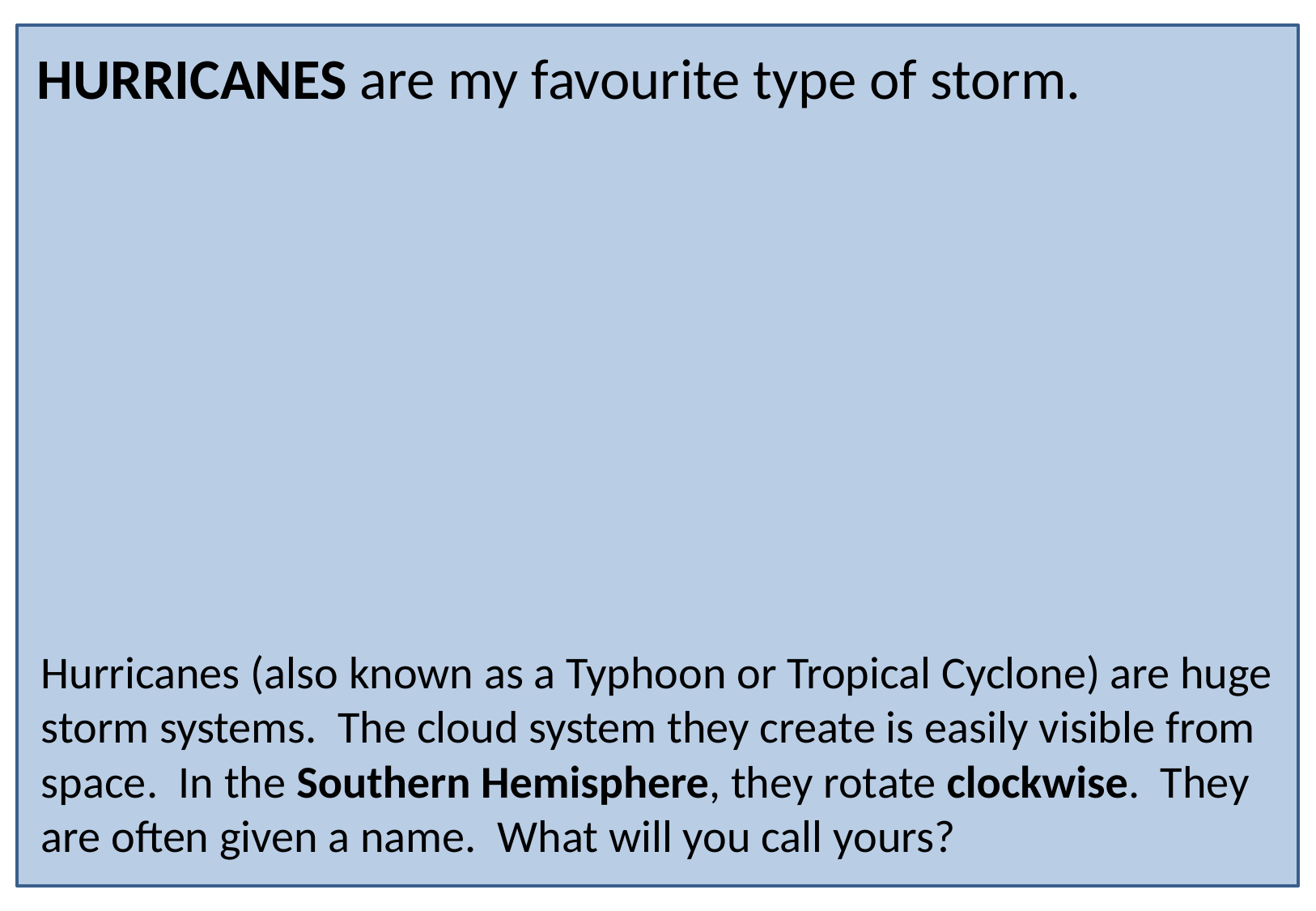

HURRICANES are my favourite type of storm.
Hurricanes (also known as a Typhoon or Tropical Cyclone) are huge storm systems.  The cloud system they create is easily visible from space.  In the Southern Hemisphere, they rotate clockwise.  They are often given a name.  What will you call yours?